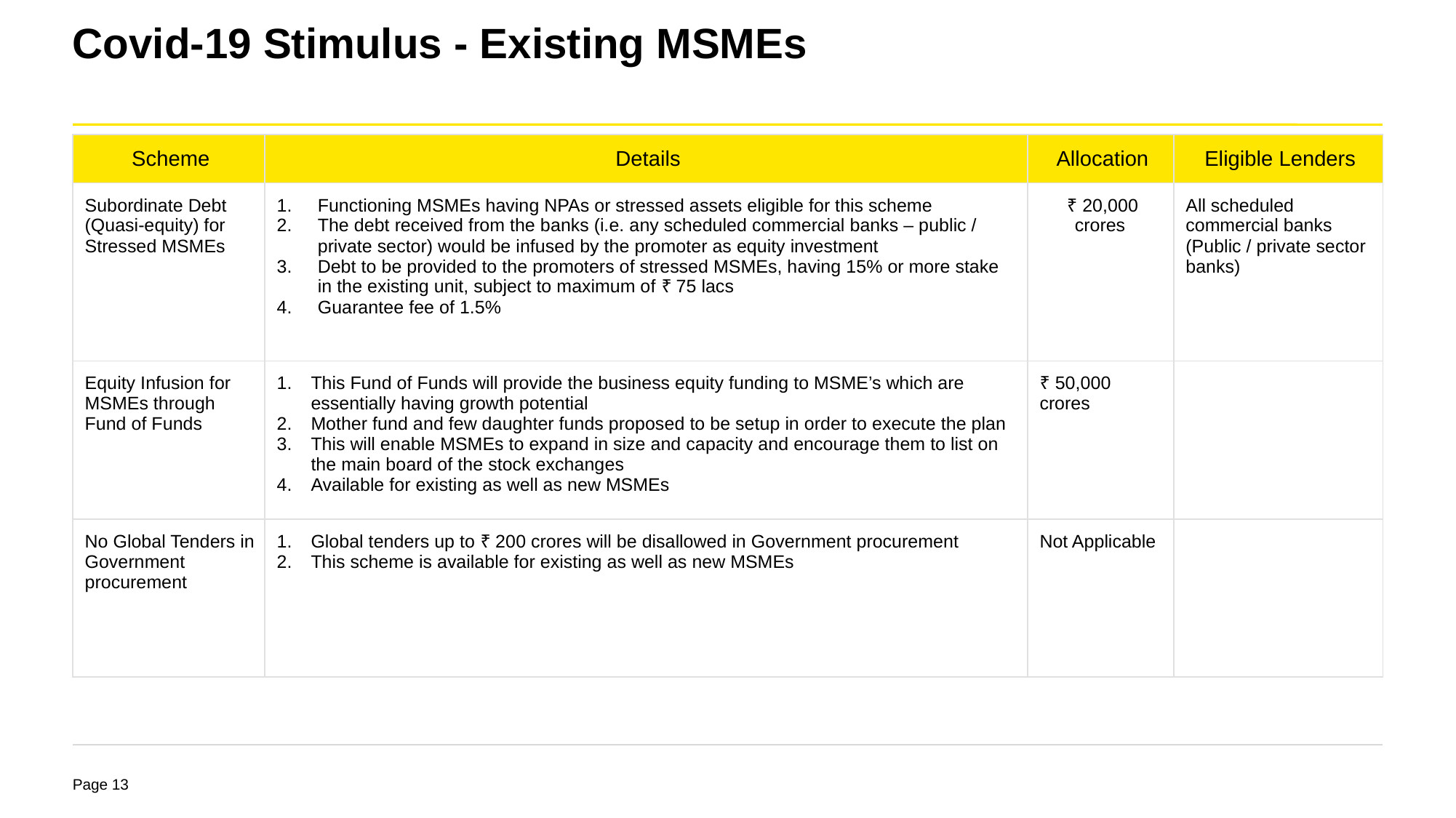

# Covid-19 Stimulus - Existing MSMEs

| Scheme | Details | Allocation | Eligible Lenders |
| --- | --- | --- | --- |
| Subordinate Debt (Quasi-equity) for Stressed MSMEs | Functioning MSMEs having NPAs or stressed assets eligible for this scheme The debt received from the banks (i.e. any scheduled commercial banks – public / private sector) would be infused by the promoter as equity investment Debt to be provided to the promoters of stressed MSMEs, having 15% or more stake in the existing unit, subject to maximum of ₹ 75 lacs Guarantee fee of 1.5% | ₹ 20,000 crores | All scheduled commercial banks (Public / private sector banks) |
| Equity Infusion for MSMEs through Fund of Funds | This Fund of Funds will provide the business equity funding to MSME’s which are essentially having growth potential Mother fund and few daughter funds proposed to be setup in order to execute the plan This will enable MSMEs to expand in size and capacity and encourage them to list on the main board of the stock exchanges Available for existing as well as new MSMEs | ₹ 50,000 crores |  |
| No Global Tenders in Government procurement | Global tenders up to ₹ 200 crores will be disallowed in Government procurement This scheme is available for existing as well as new MSMEs | Not Applicable |  |